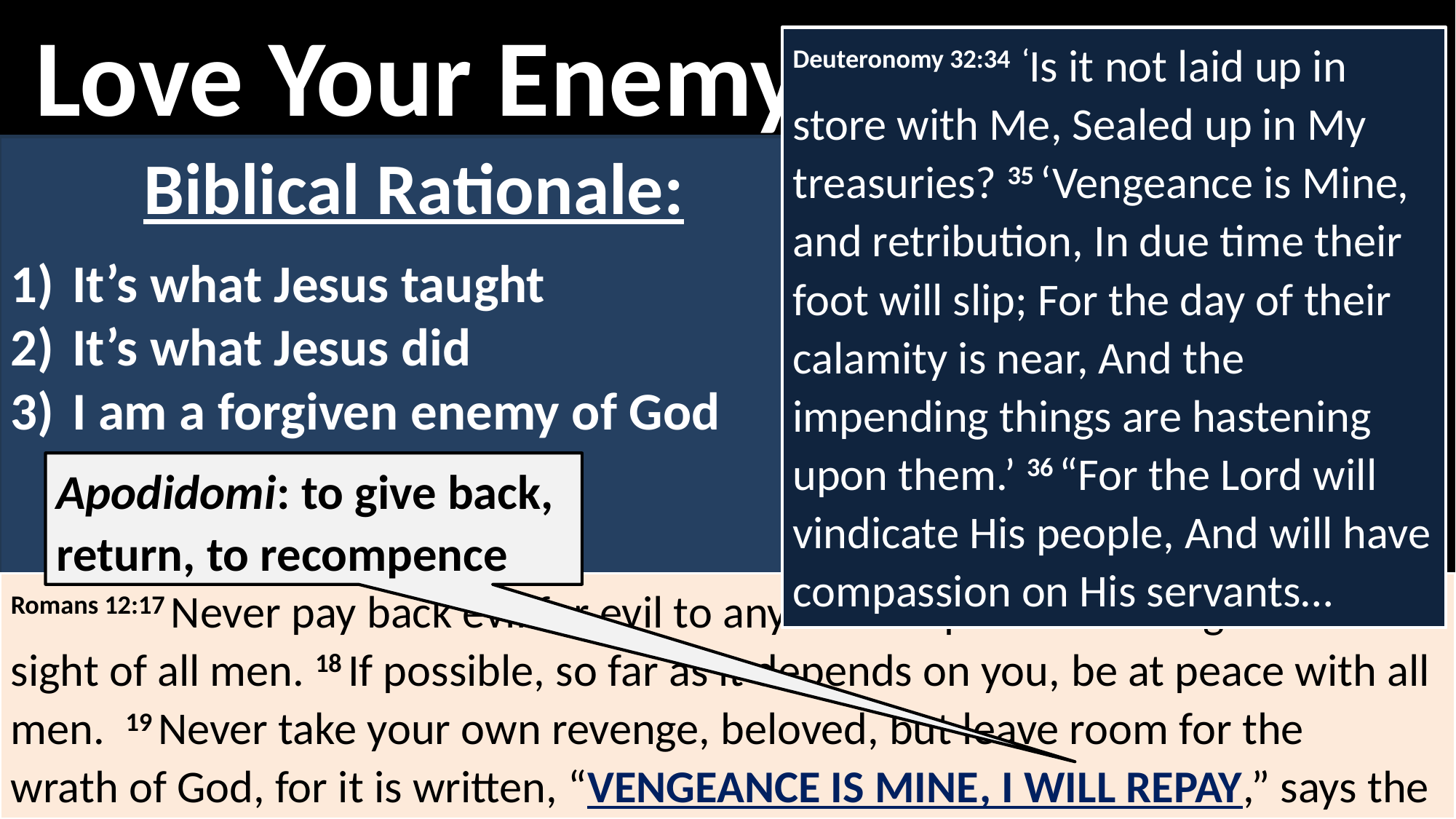

Love Your Enemy
Deuteronomy 32:34  ‘Is it not laid up in store with Me, Sealed up in My treasuries? 35 ‘Vengeance is Mine, and retribution, In due time their foot will slip; For the day of their calamity is near, And the impending things are hastening upon them.’ 36 “For the Lord will vindicate His people, And will have compassion on His servants…

God: “I agree!”
Biblical Rationale:

It’s what Jesus taught
It’s what Jesus did
I am a forgiven enemy of God

But retribution falls under My jurisdiction, not yours
Apodidomi: to give back, return, to recompence
Romans 12:17 Never pay back evil for evil to anyone. Respect what is right in the sight of all men. 18 If possible, so far as it depends on you, be at peace with all men.  19 Never take your own revenge, beloved, but leave room for the wrath of God, for it is written, “Vengeance is Mine, I will repay,” says the Lord.